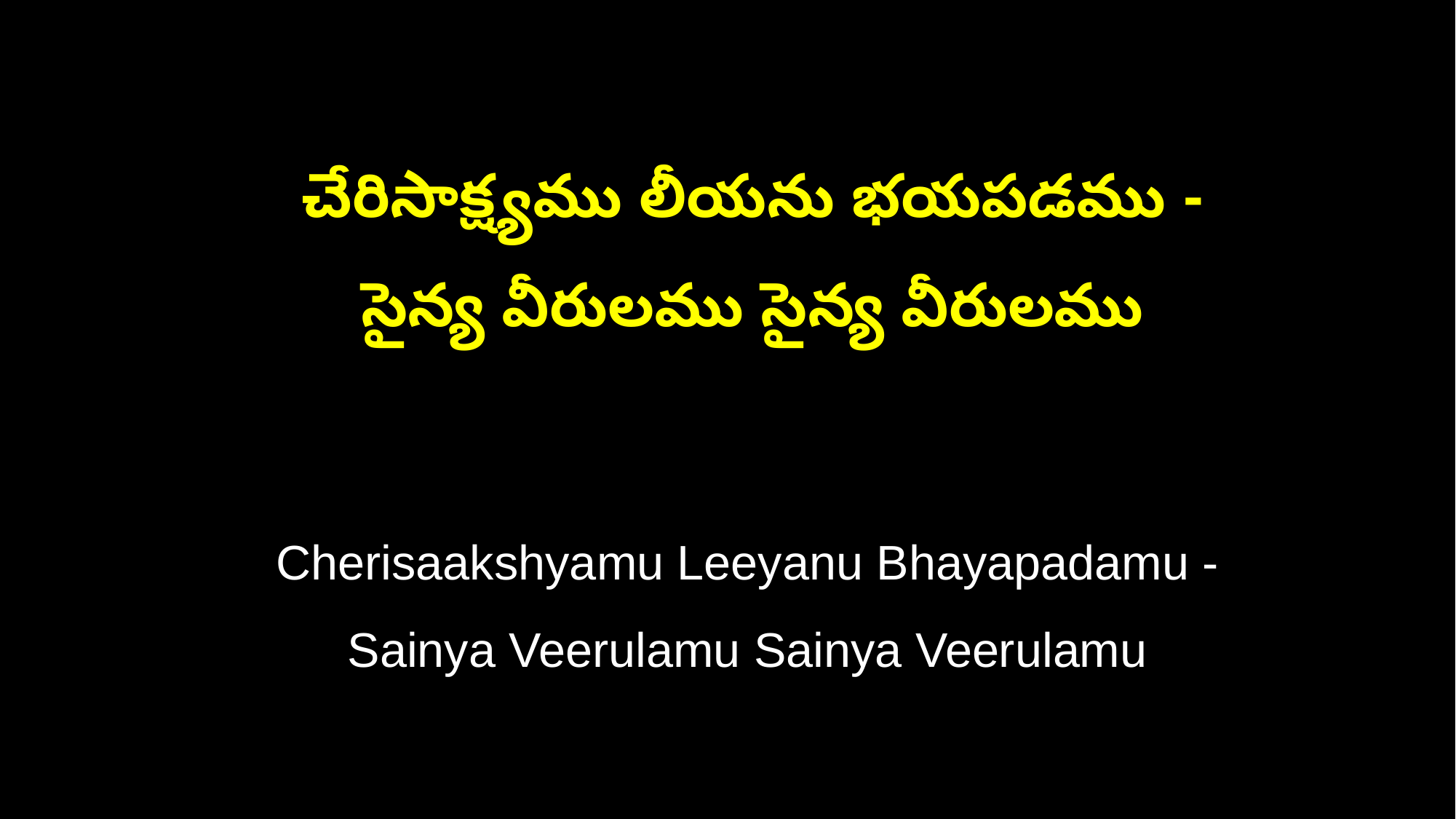

చేరిసాక్ష్యము లీయను భయపడము -
   సైన్య వీరులము సైన్య వీరులము
   Cherisaakshyamu Leeyanu Bhayapadamu -
   Sainya Veerulamu Sainya Veerulamu